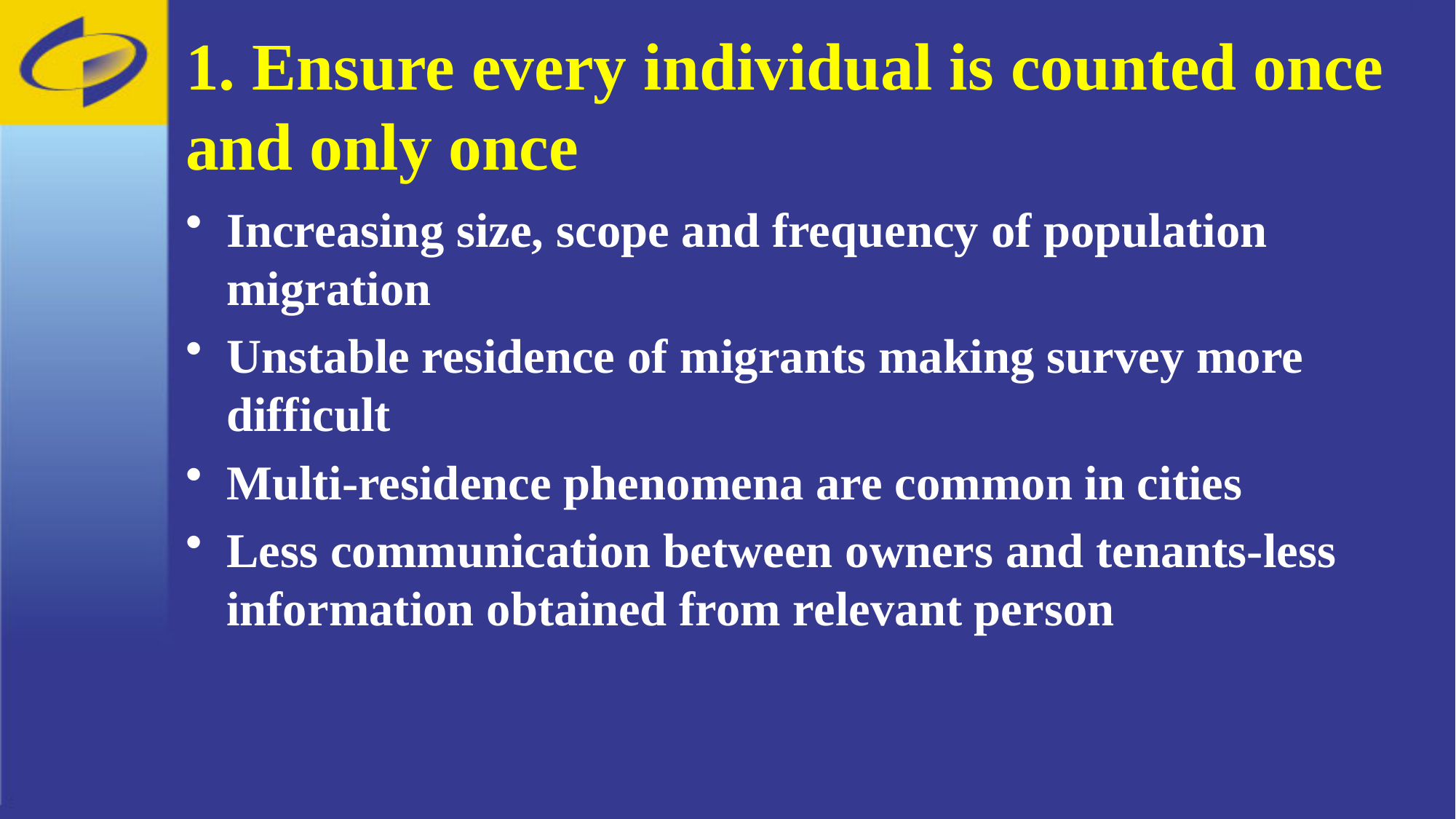

1. Ensure every individual is counted once and only once
Increasing size, scope and frequency of population migration
Unstable residence of migrants making survey more difficult
Multi-residence phenomena are common in cities
Less communication between owners and tenants-less information obtained from relevant person